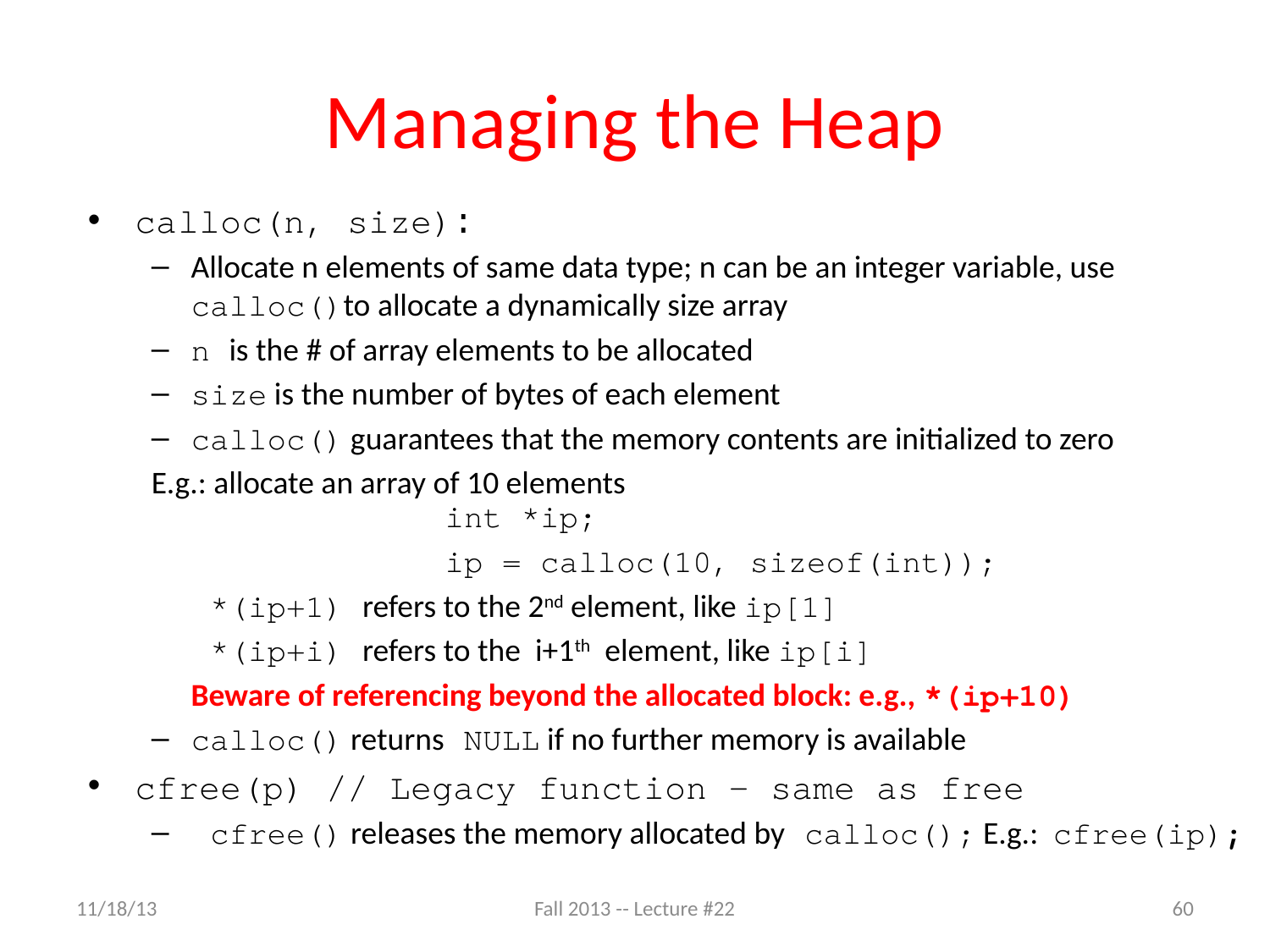

# Managing the Heap
calloc(n, size):
Allocate n elements of same data type; n can be an integer variable, use
calloc()to allocate a dynamically size array
n is the # of array elements to be allocated
size is the number of bytes of each element
calloc() guarantees that the memory contents are initialized to zero
E.g.: allocate an array of 10 elements
			int *ip;
			ip = calloc(10, sizeof(int));
	 *(ip+1) refers to the 2nd element, like ip[1]
	 *(ip+i) refers to the  i+1th  element, like ip[i]
	Beware of referencing beyond the allocated block: e.g., *(ip+10)
calloc() returns NULL if no further memory is available
cfree(p) // Legacy function – same as free
 cfree() releases the memory allocated by calloc(); E.g.:  cfree(ip);
11/18/13
Fall 2013 -- Lecture #22
60